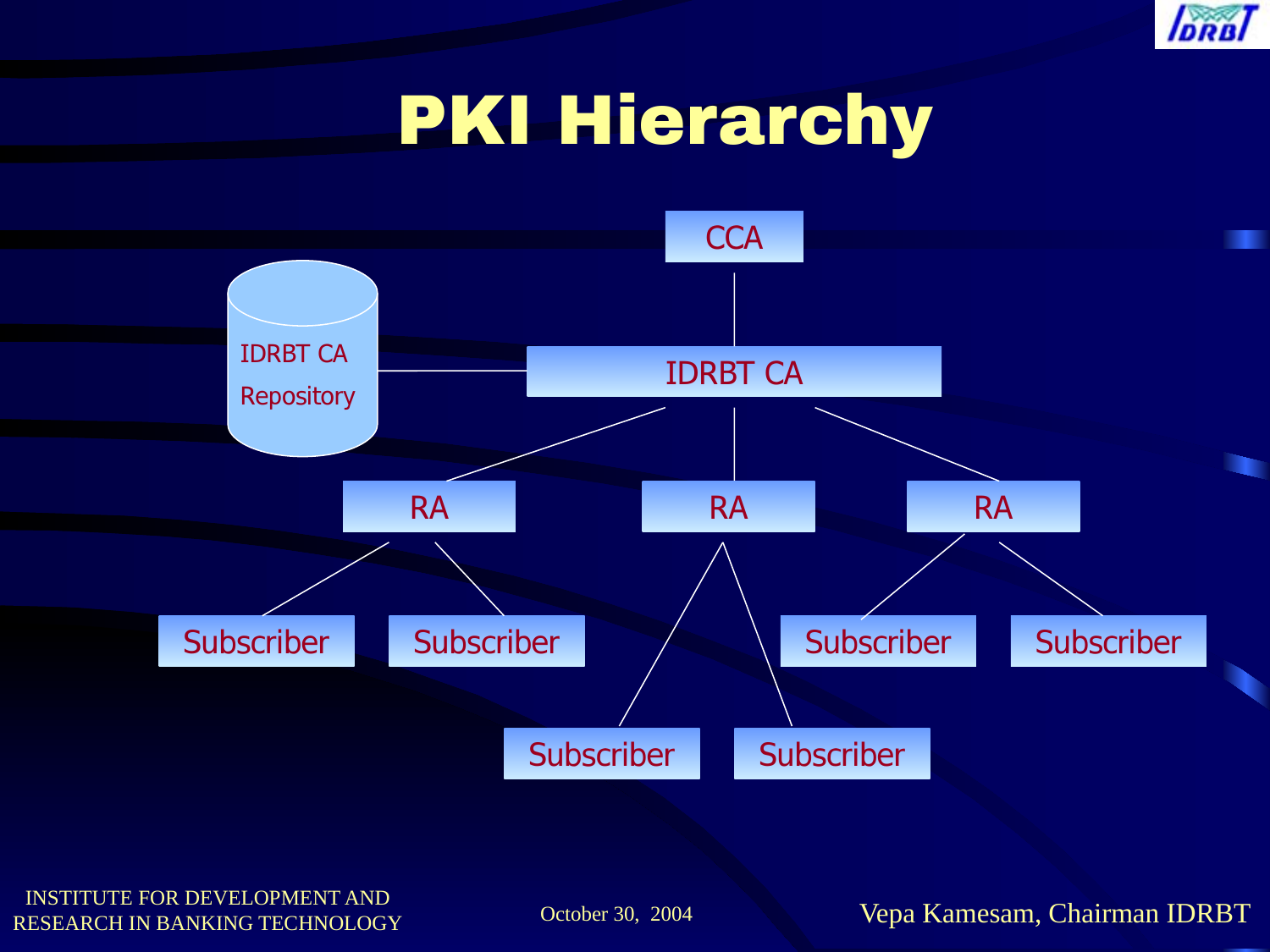

PKI Hierarchy
CCA

IDRBT CA
Repository

IDRBT CA

RA
RA
RA

Subscriber
Subscriber
Subscriber
Subscriber
Subscriber
Subscriber